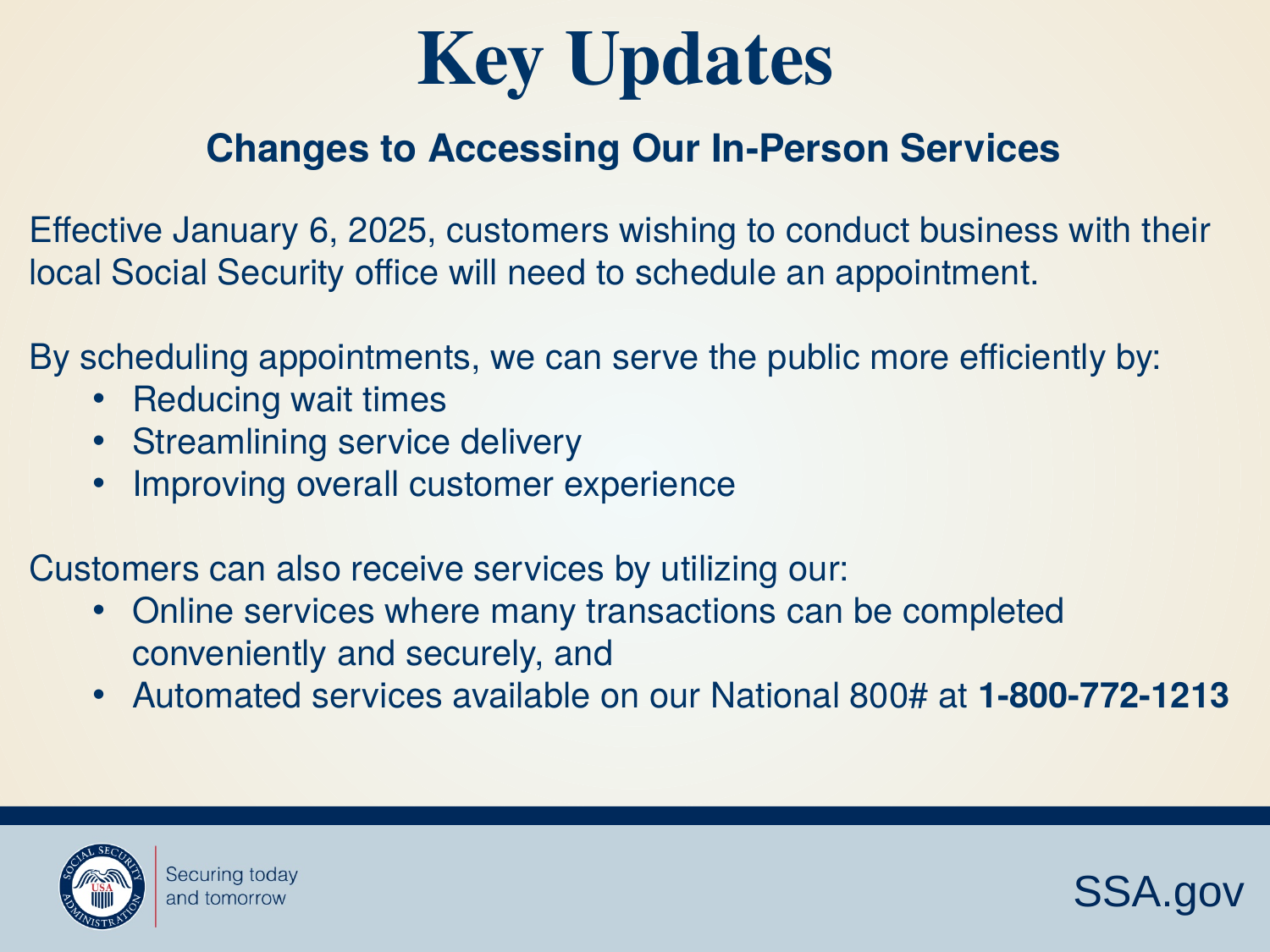

Key Updates
Changes to Accessing Our In-Person Services
Effective January 6, 2025, customers wishing to conduct business with their local Social Security office will need to schedule an appointment.

By scheduling appointments, we can serve the public more efficiently by:
Reducing wait times
Streamlining service delivery
Improving overall customer experience

Customers can also receive services by utilizing our:
Online services where many transactions can be completed conveniently and securely, and
Automated services available on our National 800# at 1-800-772-1213